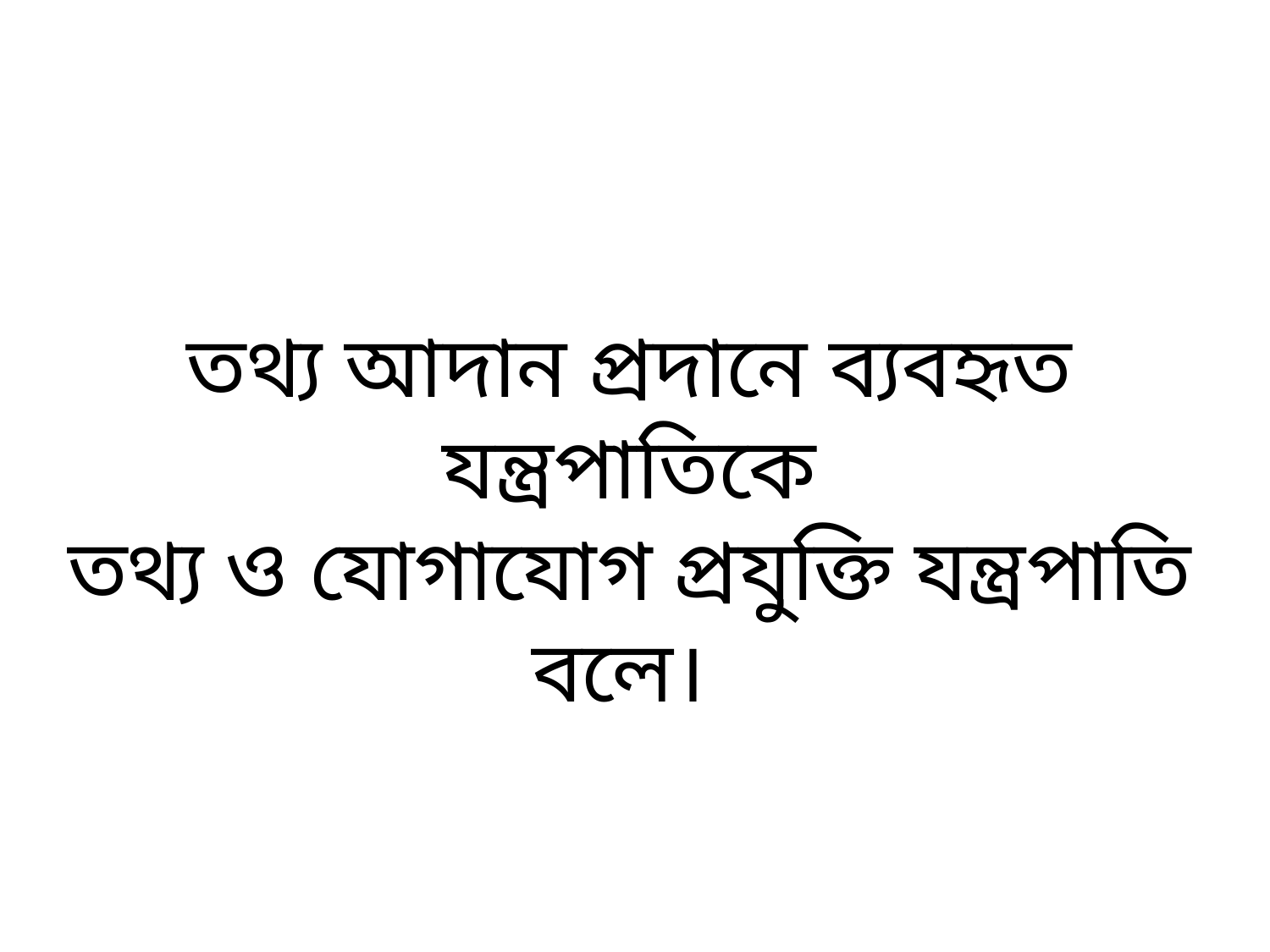

তথ্য আদান প্রদানে ব্যবহৃত যন্ত্রপাতিকে
তথ্য ও যোগাযোগ প্রযুক্তি যন্ত্রপাতি বলে।